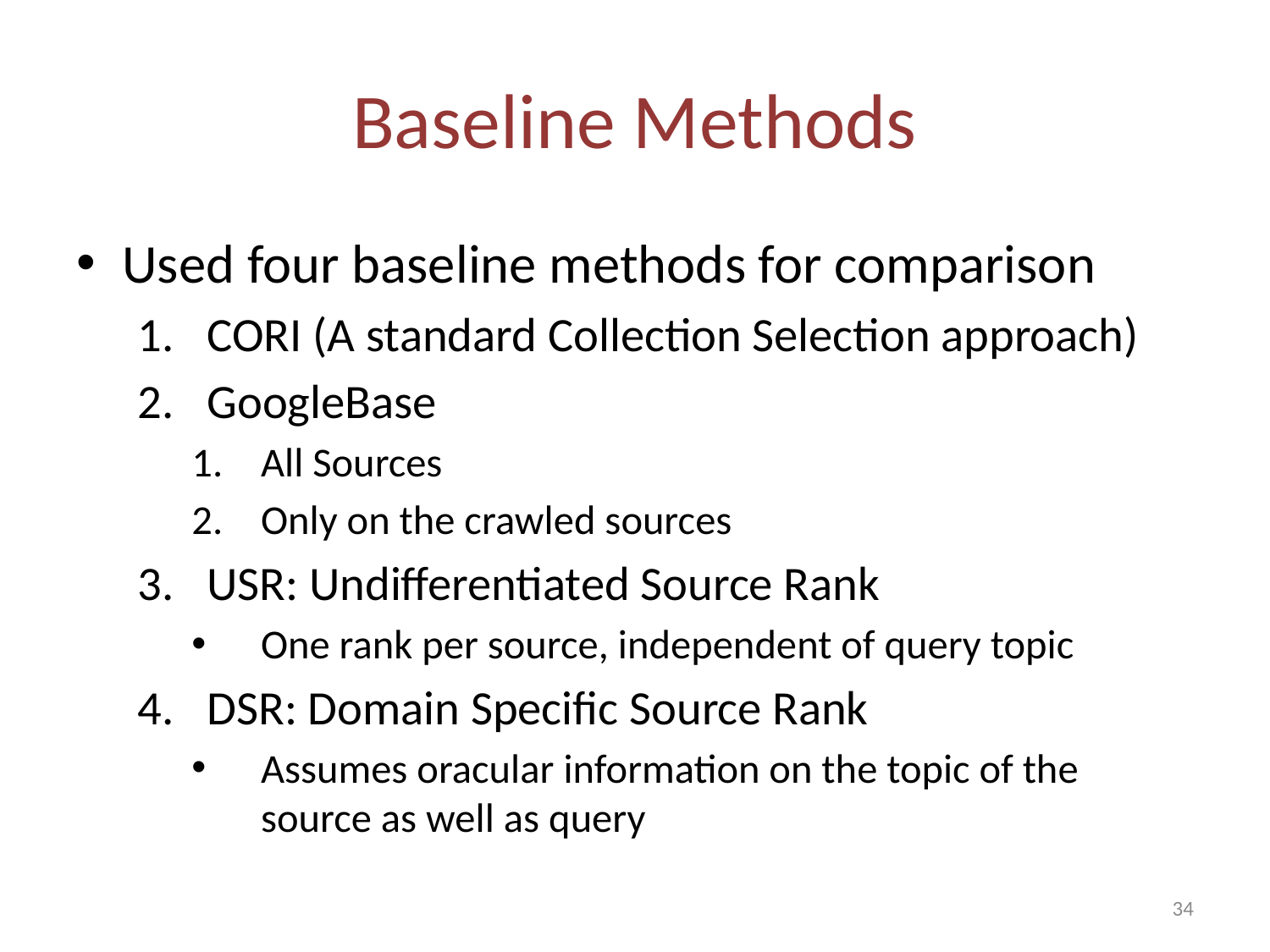

# Baseline Methods
Used four baseline methods for comparison
CORI (A standard Collection Selection approach)
GoogleBase
All Sources
Only on the crawled sources
USR: Undifferentiated Source Rank
One rank per source, independent of query topic
DSR: Domain Specific Source Rank
Assumes oracular information on the topic of the source as well as query

34